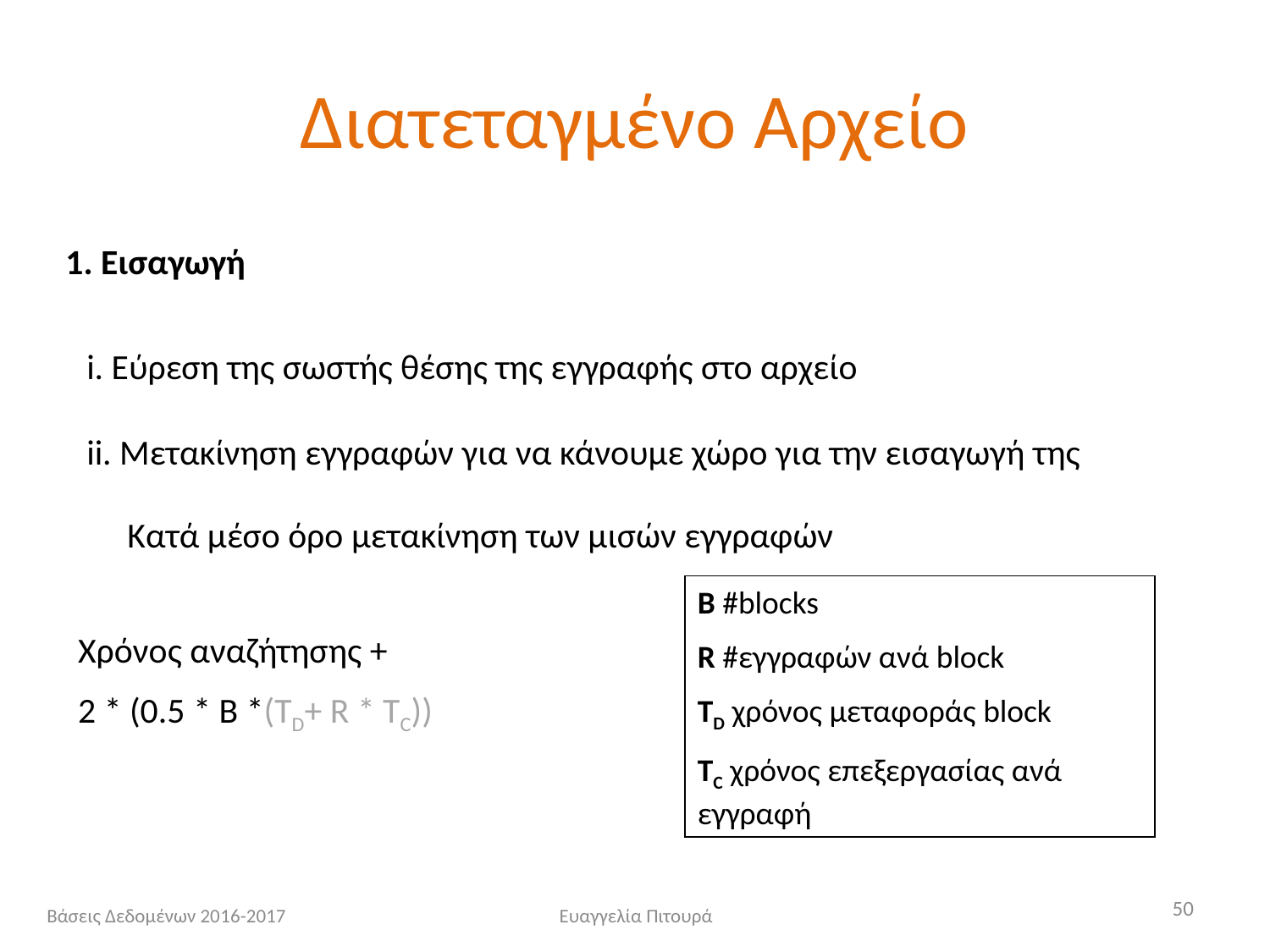

# Διατεταγμένο Αρχείο
1. Εισαγωγή
i. Εύρεση της σωστής θέσης της εγγραφής στο αρχείο
ii. Μετακίνηση εγγραφών για να κάνουμε χώρο για την εισαγωγή της
Κατά μέσο όρο μετακίνηση των μισών εγγραφών
Β #blocks
R #εγγραφών ανά block
ΤD χρόνος μεταφοράς block
ΤC χρόνος επεξεργασίας ανά εγγραφή
Χρόνος αναζήτησης +
2 * (0.5 * Β *(ΤD+ R * ΤC))
50
Βάσεις Δεδομένων 2016-2017
Ευαγγελία Πιτουρά